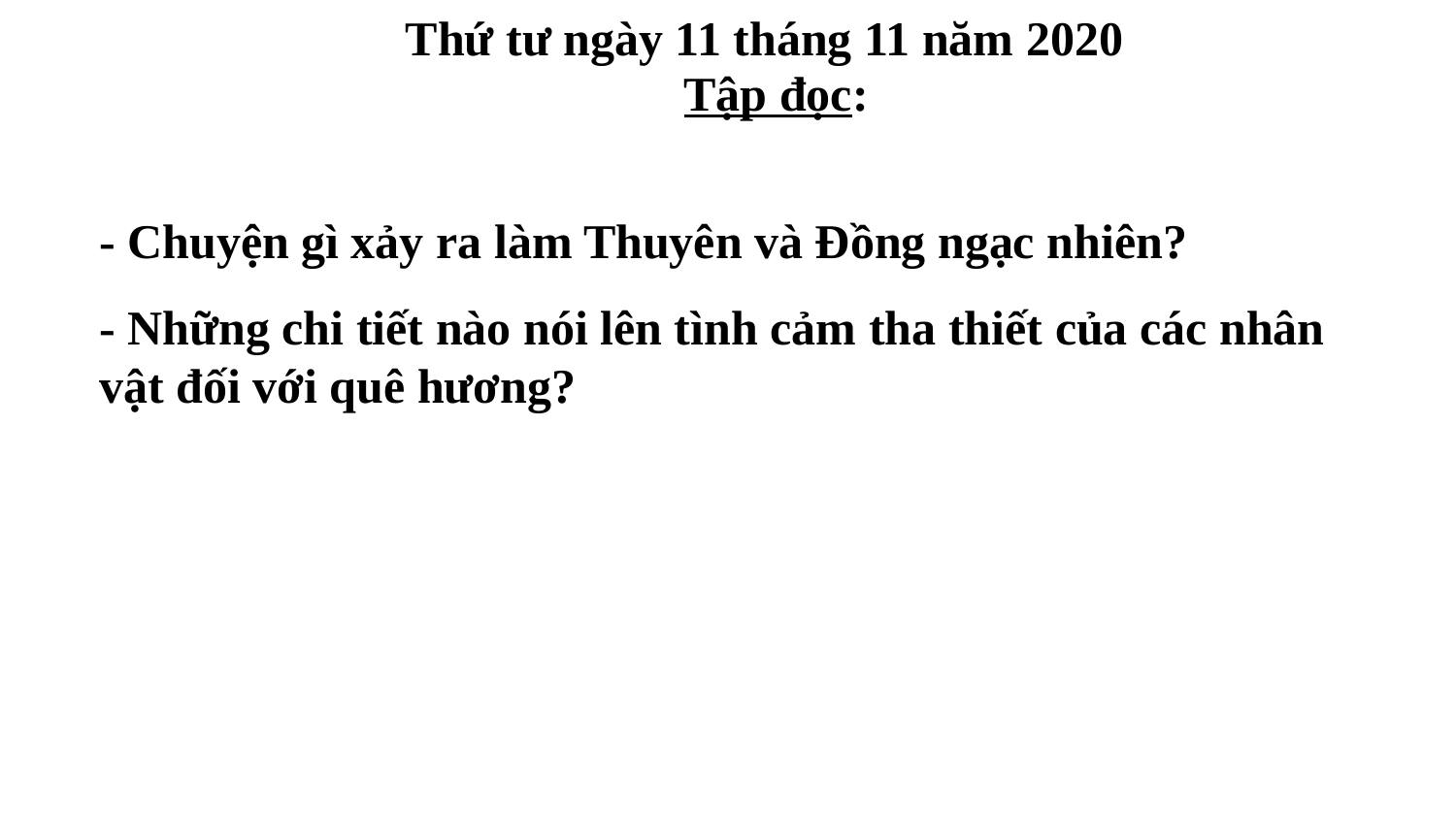

Thứ tư ngày 11 tháng 11 năm 2020
Tập đọc:
- Chuyện gì xảy ra làm Thuyên và Đồng ngạc nhiên?
- Những chi tiết nào nói lên tình cảm tha thiết của các nhân vật đối với quê hương?